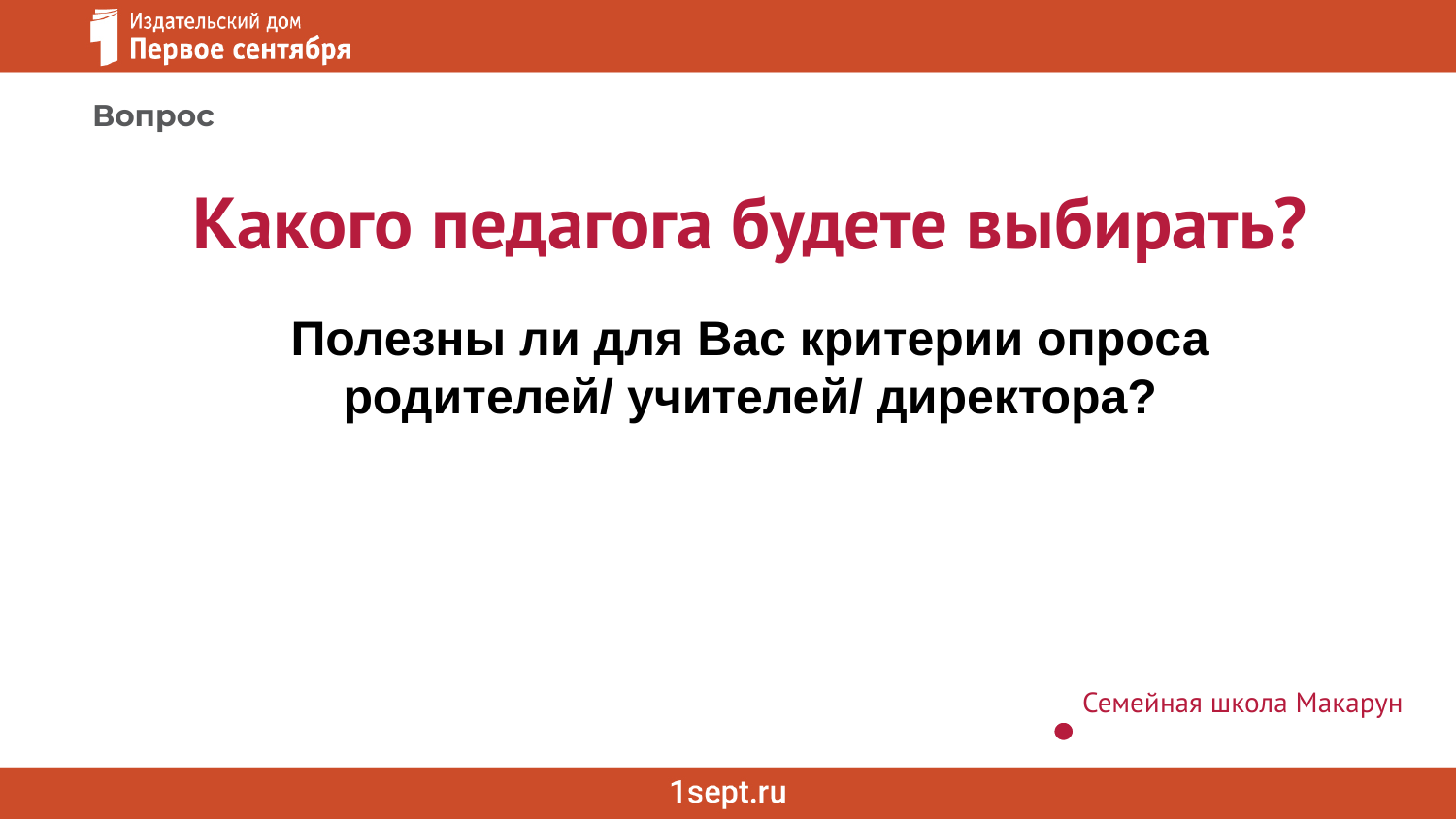

Вопрос
Какого педагога будете выбирать?

Полезны ли для Вас критерии опроса родителей/ учителей/ директора?

Семейная школа Макарун